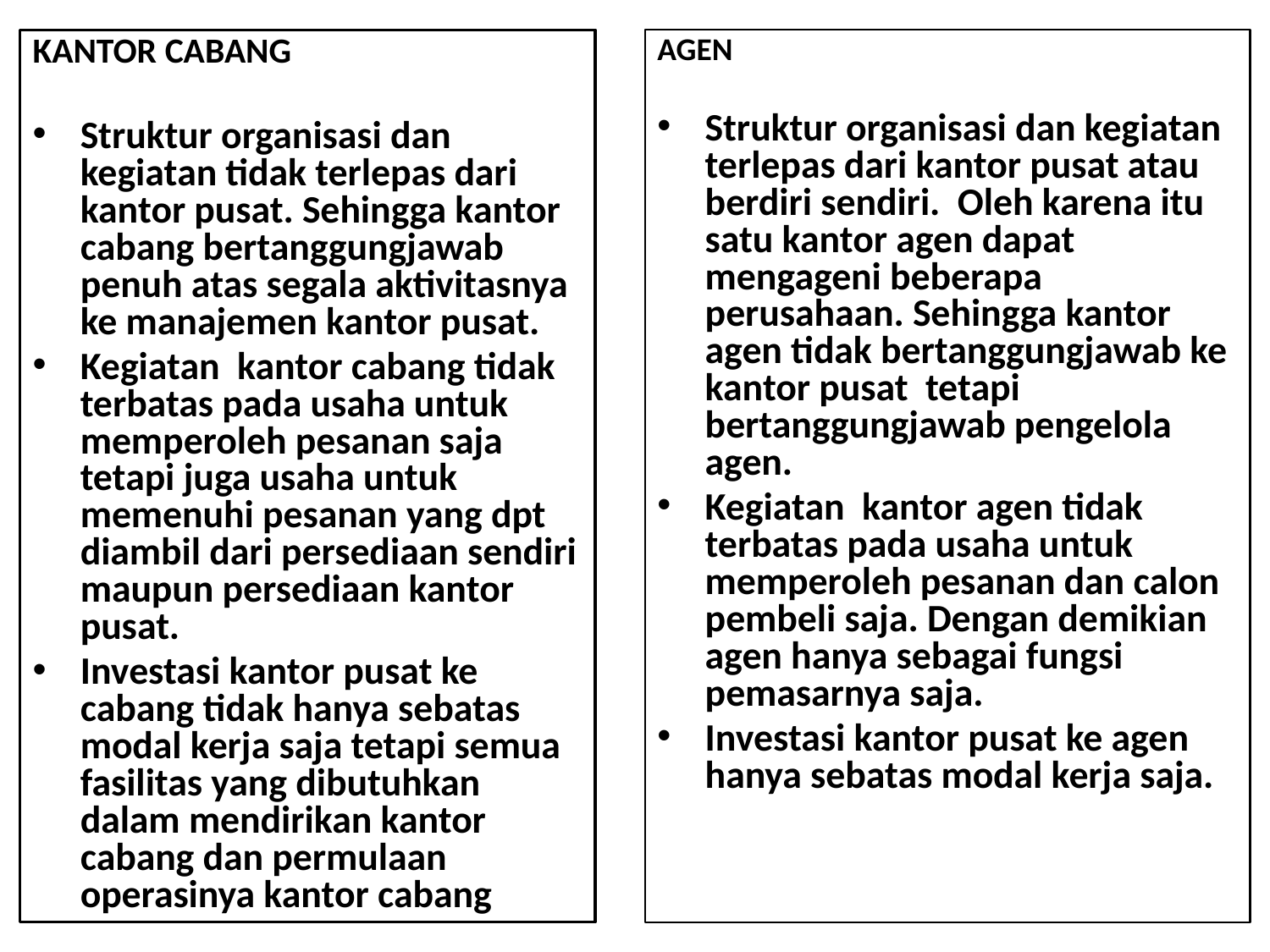

AGEN

Struktur organisasi dan kegiatan terlepas dari kantor pusat atau berdiri sendiri.  Oleh karena itu satu kantor agen dapat mengageni beberapa perusahaan. Sehingga kantor agen tidak bertanggungjawab ke kantor pusat  tetapi bertanggungjawab pengelola agen.
Kegiatan  kantor agen tidak terbatas pada usaha untuk memperoleh pesanan dan calon pembeli saja. Dengan demikian agen hanya sebagai fungsi pemasarnya saja.
Investasi kantor pusat ke agen hanya sebatas modal kerja saja.

KANTOR CABANG

Struktur organisasi dan kegiatan tidak terlepas dari kantor pusat. Sehingga kantor  cabang bertanggungjawab penuh atas segala aktivitasnya ke manajemen kantor pusat.
Kegiatan  kantor cabang tidak terbatas pada usaha untuk memperoleh pesanan saja tetapi juga usaha untuk memenuhi pesanan yang dpt diambil dari persediaan sendiri maupun persediaan kantor pusat.
Investasi kantor pusat ke cabang tidak hanya sebatas modal kerja saja tetapi semua fasilitas yang dibutuhkan dalam mendirikan kantor cabang dan permulaan operasinya kantor cabang